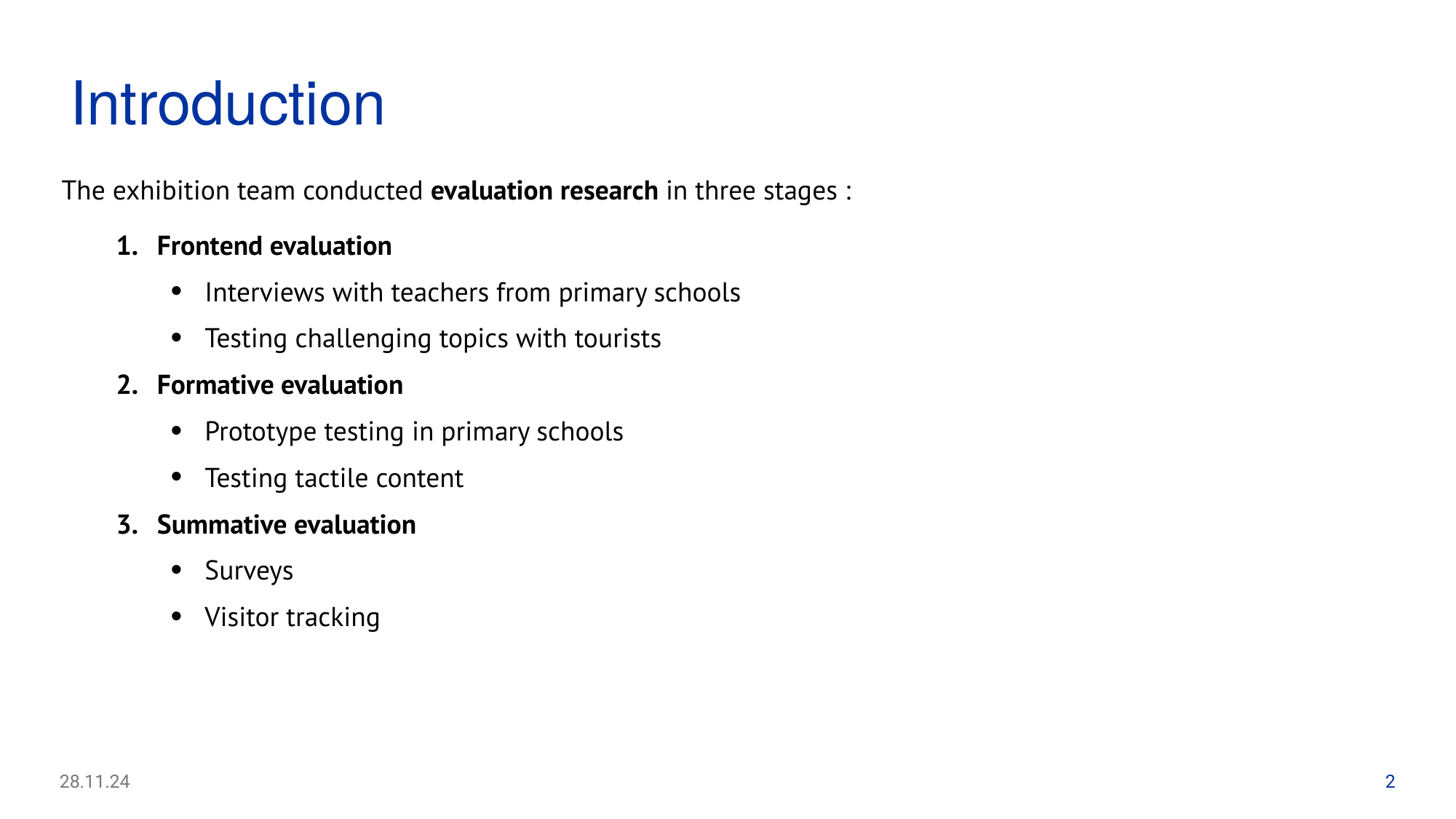

# Introduction
The exhibition team conducted evaluation research in three stages :
Frontend evaluation
Interviews with teachers from primary schools
Testing challenging topics with tourists
Formative evaluation
Prototype testing in primary schools
Testing tactile content
Summative evaluation
Surveys
Visitor tracking
28.11.24
2